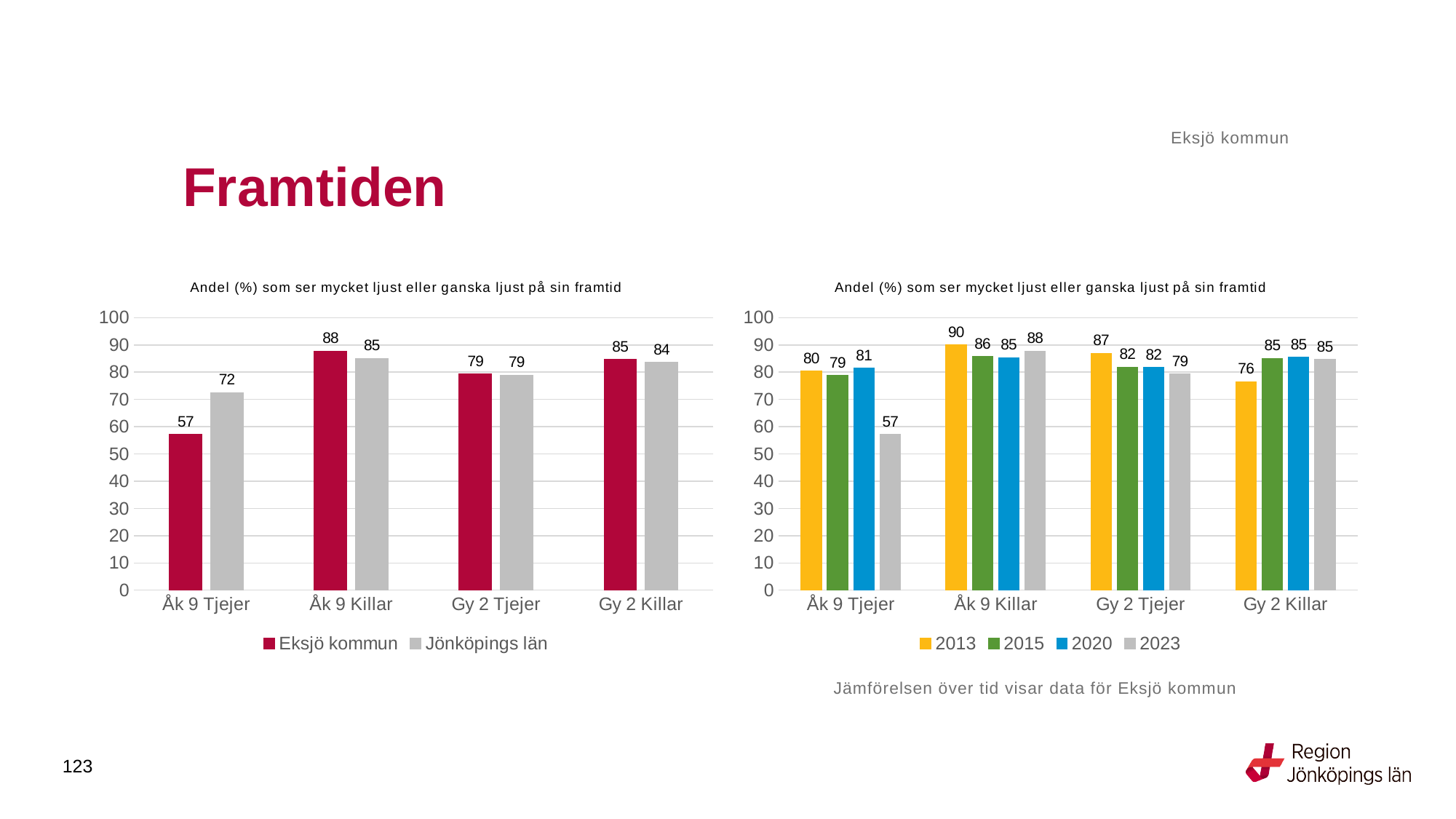

Eksjö kommun
# Framtiden

### Chart: Andel (%) som ser mycket ljust eller ganska ljust på sin framtid

| Category | Eksjö kommun | Jönköpings län |
|---|---|---|
| Åk 9 Tjejer | 57.1429 | 72.4299 |
| Åk 9 Killar | 87.7551 | 85.0035 |
| Gy 2 Tjejer | 79.2683 | 78.9024 |
| Gy 2 Killar | 84.6154 | 83.6029 |

### Chart: Andel (%) som ser mycket ljust eller ganska ljust på sin framtid

| Category | 2013 | 2015 | 2020 | 2023 |
|---|---|---|---|---|
| Åk 9 Tjejer | 80.3922 | 78.75 | 81.3953 | 57.1429 |
| Åk 9 Killar | 90.0 | 85.7143 | 85.3659 | 87.7551 |
| Gy 2 Tjejer | 86.9565 | 81.8182 | 81.6901 | 79.2683 |
| Gy 2 Killar | 76.4706 | 85.0467 | 85.4839 | 84.6154 |
Jämförelsen över tid visar data för Eksjö kommun
123